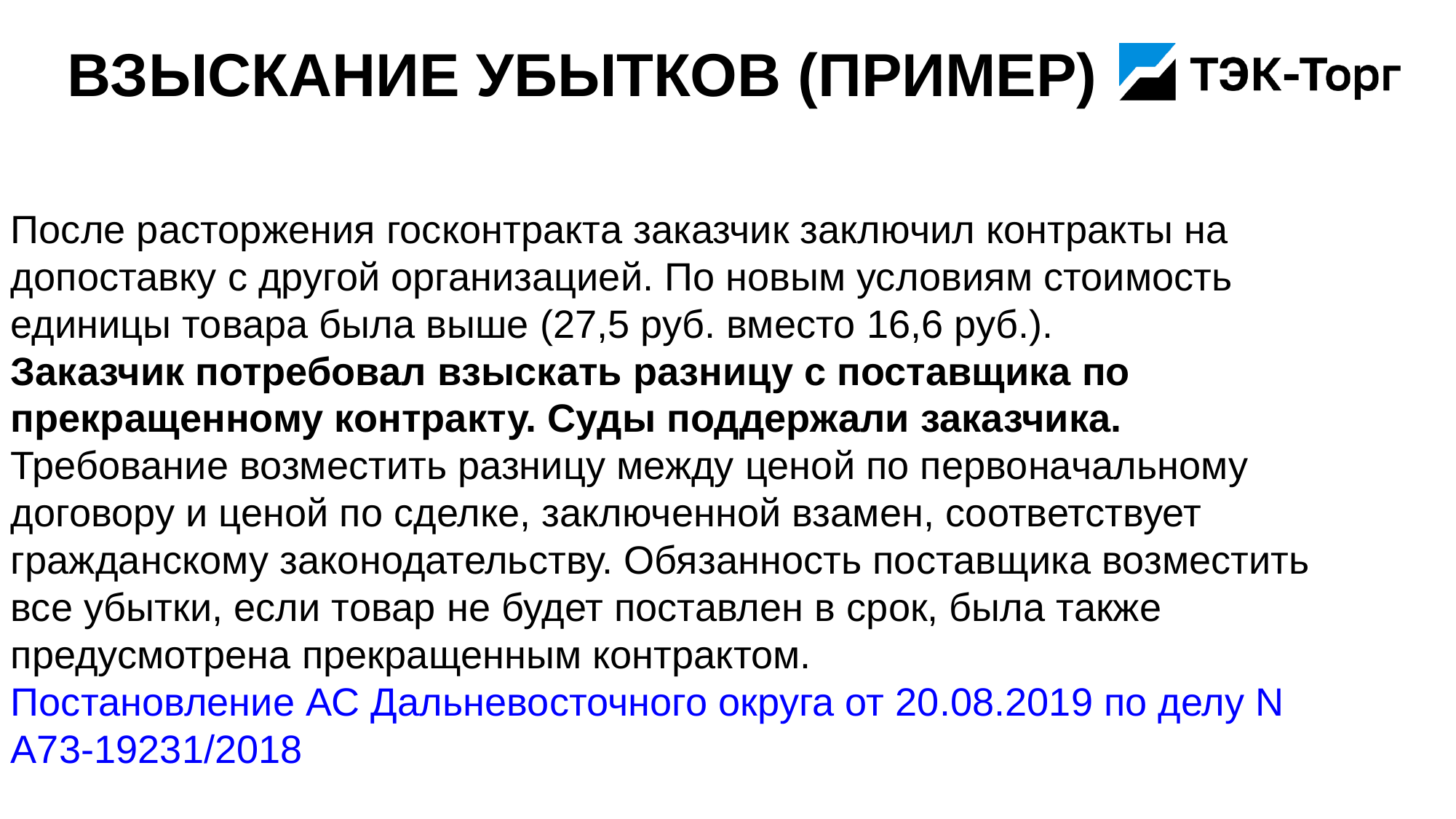

# Взыскание убытков (пример)
После расторжения госконтракта заказчик заключил контракты на допоставку с другой организацией. По новым условиям стоимость единицы товара была выше (27,5 руб. вместо 16,6 руб.).
Заказчик потребовал взыскать разницу с поставщика по прекращенному контракту. Суды поддержали заказчика.
Требование возместить разницу между ценой по первоначальному договору и ценой по сделке, заключенной взамен, соответствует гражданскому законодательству. Обязанность поставщика возместить все убытки, если товар не будет поставлен в срок, была также предусмотрена прекращенным контрактом.
Постановление АС Дальневосточного округа от 20.08.2019 по делу N А73-19231/2018